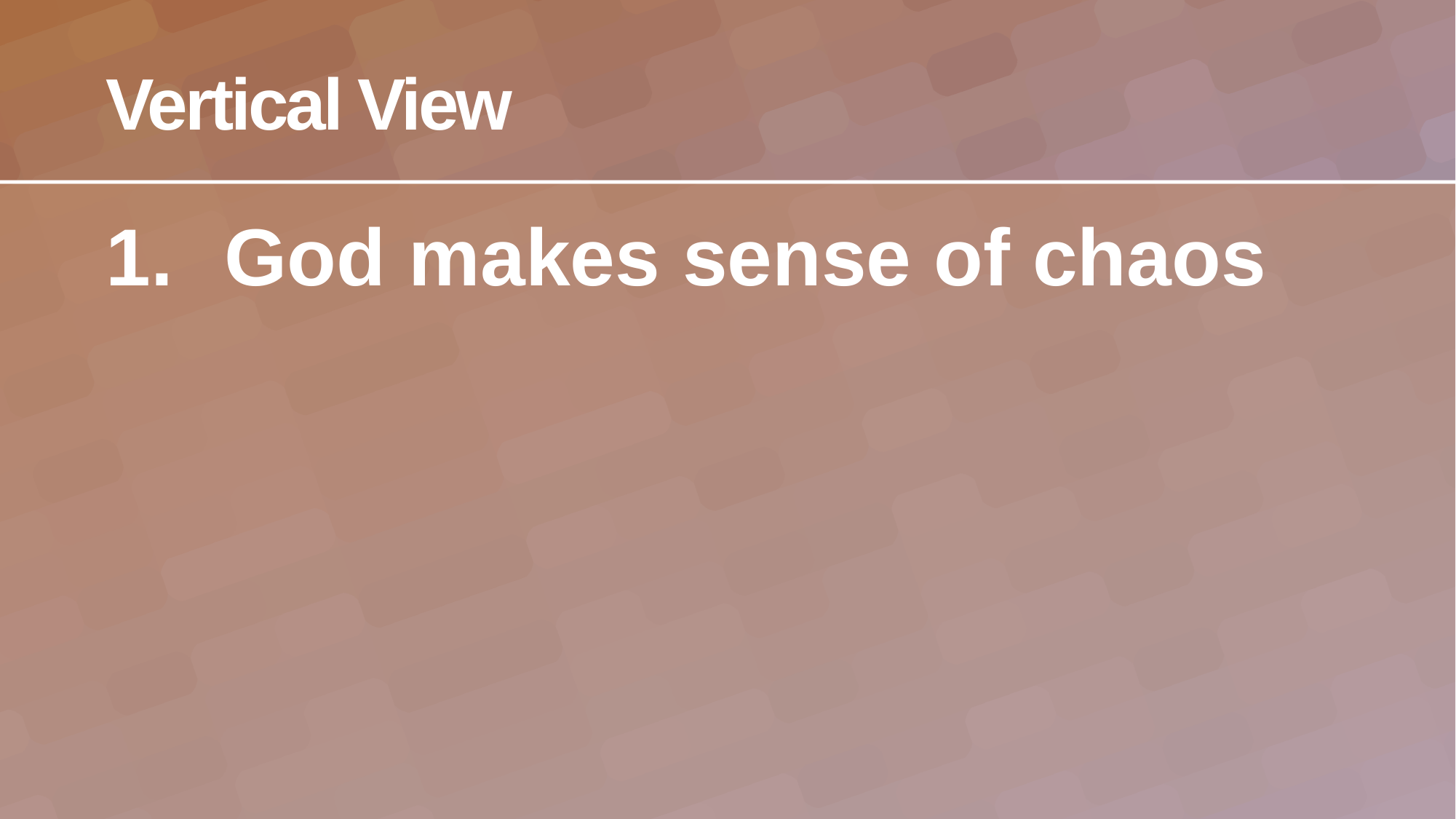

# Vertical View
God makes sense of chaos